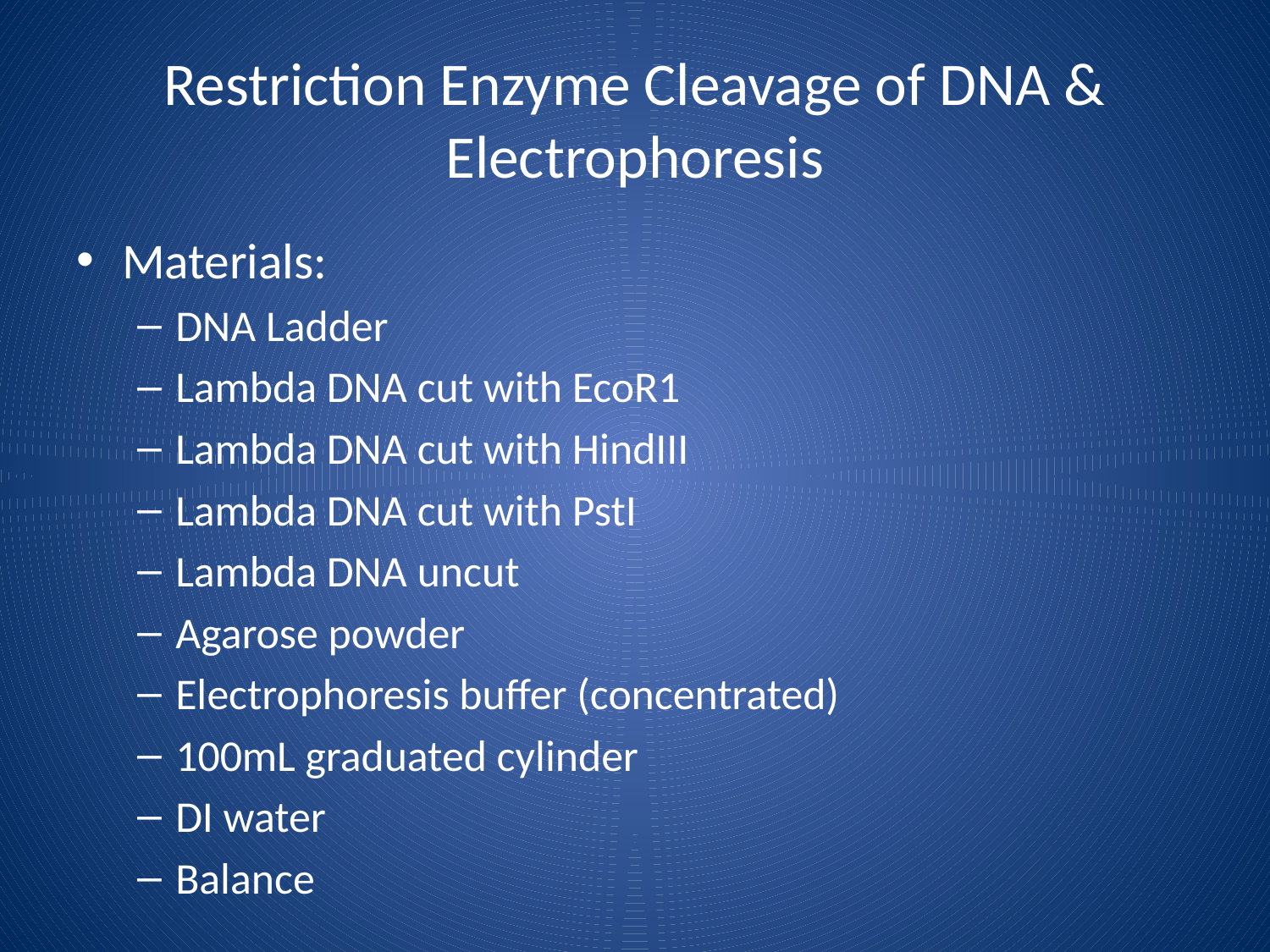

# Restriction Enzyme Cleavage of DNA & Electrophoresis
Materials:
DNA Ladder
Lambda DNA cut with EcoR1
Lambda DNA cut with HindIII
Lambda DNA cut with PstI
Lambda DNA uncut
Agarose powder
Electrophoresis buffer (concentrated)
100mL graduated cylinder
DI water
Balance